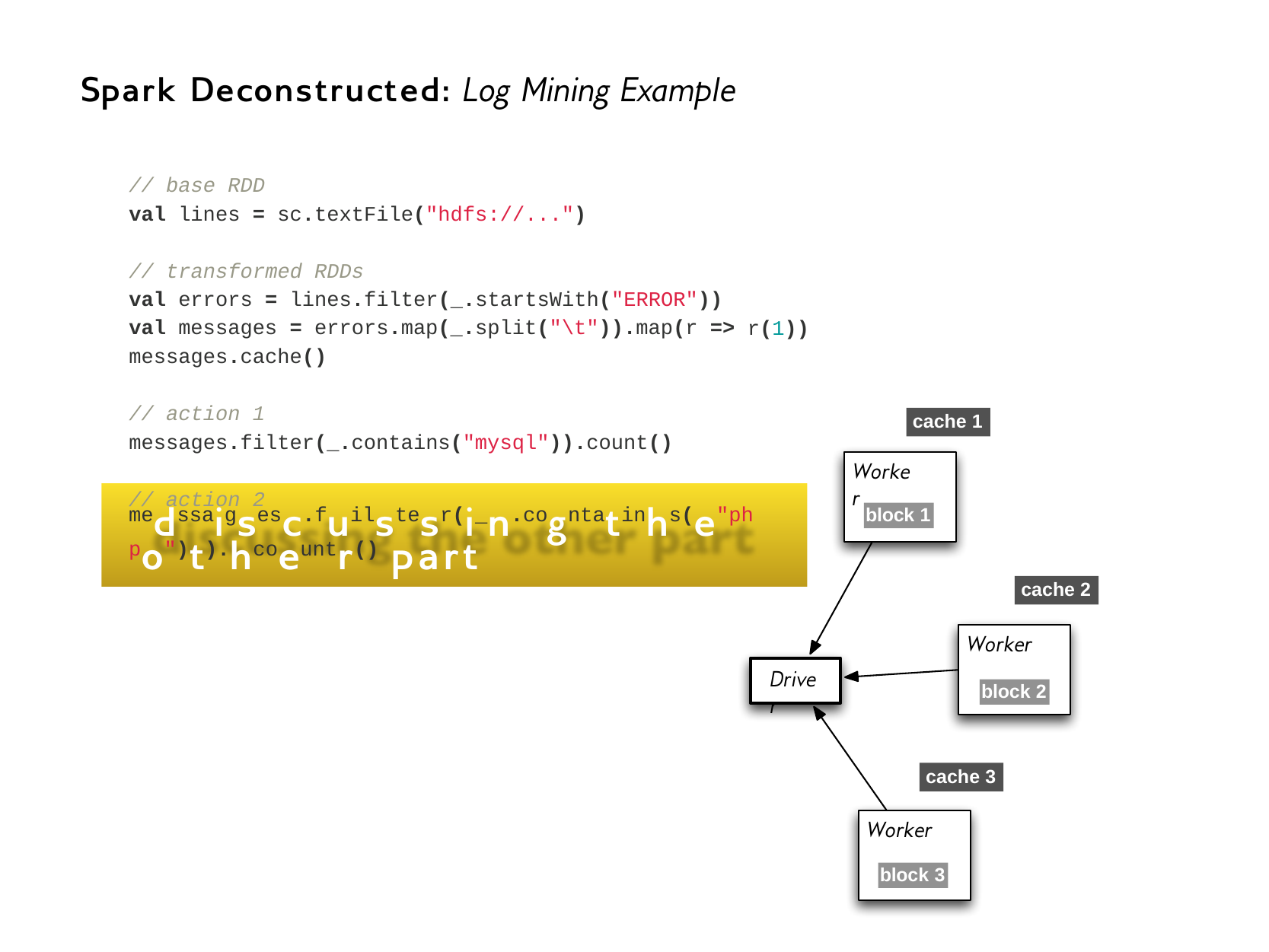

# Spark Deconstructed: Log Mining Example
// base RDD
val lines = sc.textFile("hdfs://...")
// transformed RDDs
val errors = lines.filter(_.startsWith("ERROR")) val messages = errors.map(_.split("\t")).map(r => messages.cache()
r(1))
// action 1
messages.filter(_.contains("mysql")).count()

cache 1

Worker

// action 2
medssaigsesc.fuilstesr(i_n.cogntatinhs(e"phpo")t).hcoeuntr() part

block 1

cache 2

Worker

Driver

block 2

cache 3

Worker

block 3